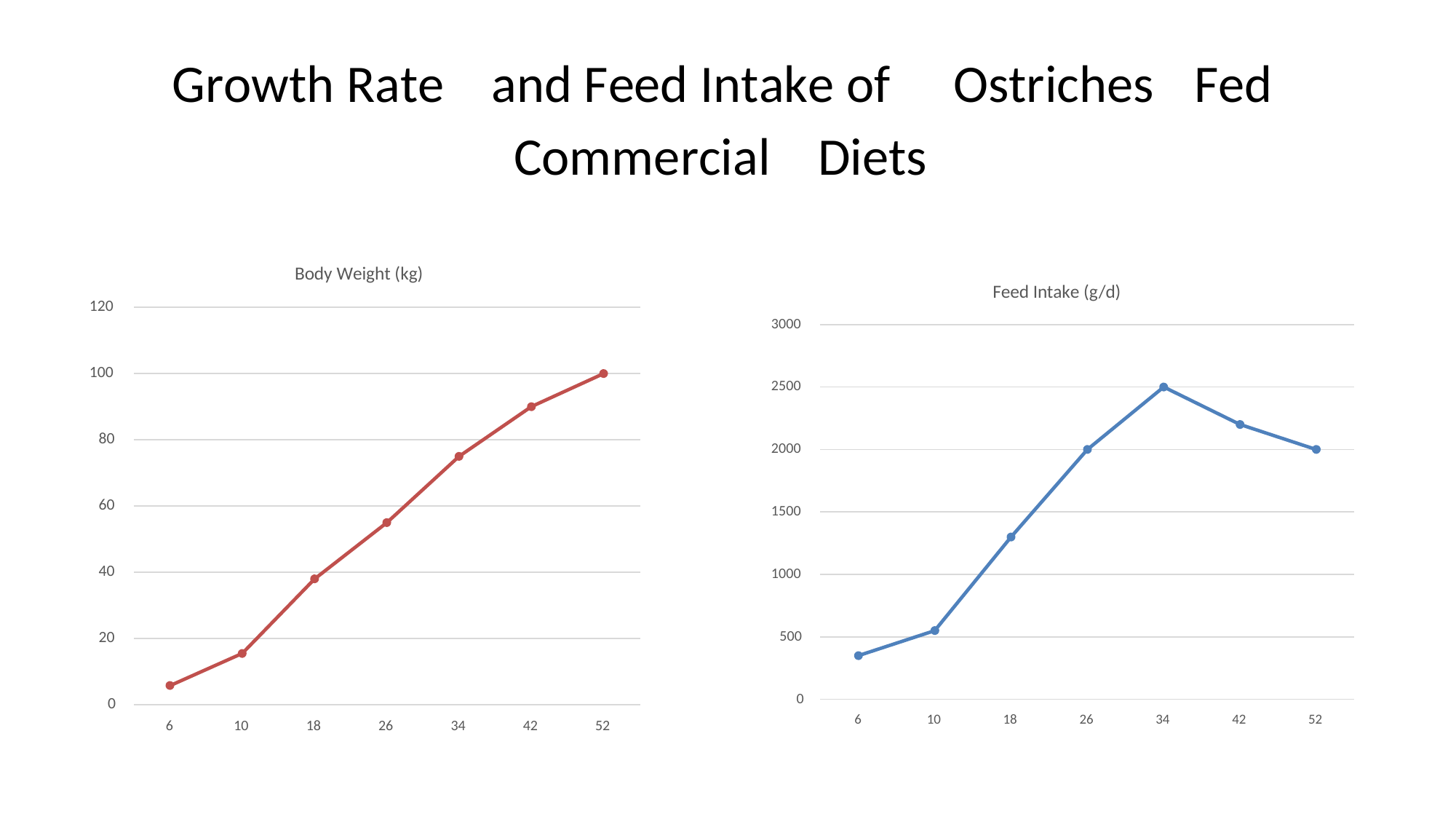

Growth Rate
and Feed Intake of
Ostriches
Fed
Commercial
Diets
Body Weight (kg)
Feed Intake (g/d)

120

3000

100

2500

80

2000

60
1500

40
1000

500
20

0
0

6
10
18
26
34
42
52
6
10
18
26
34
42
52